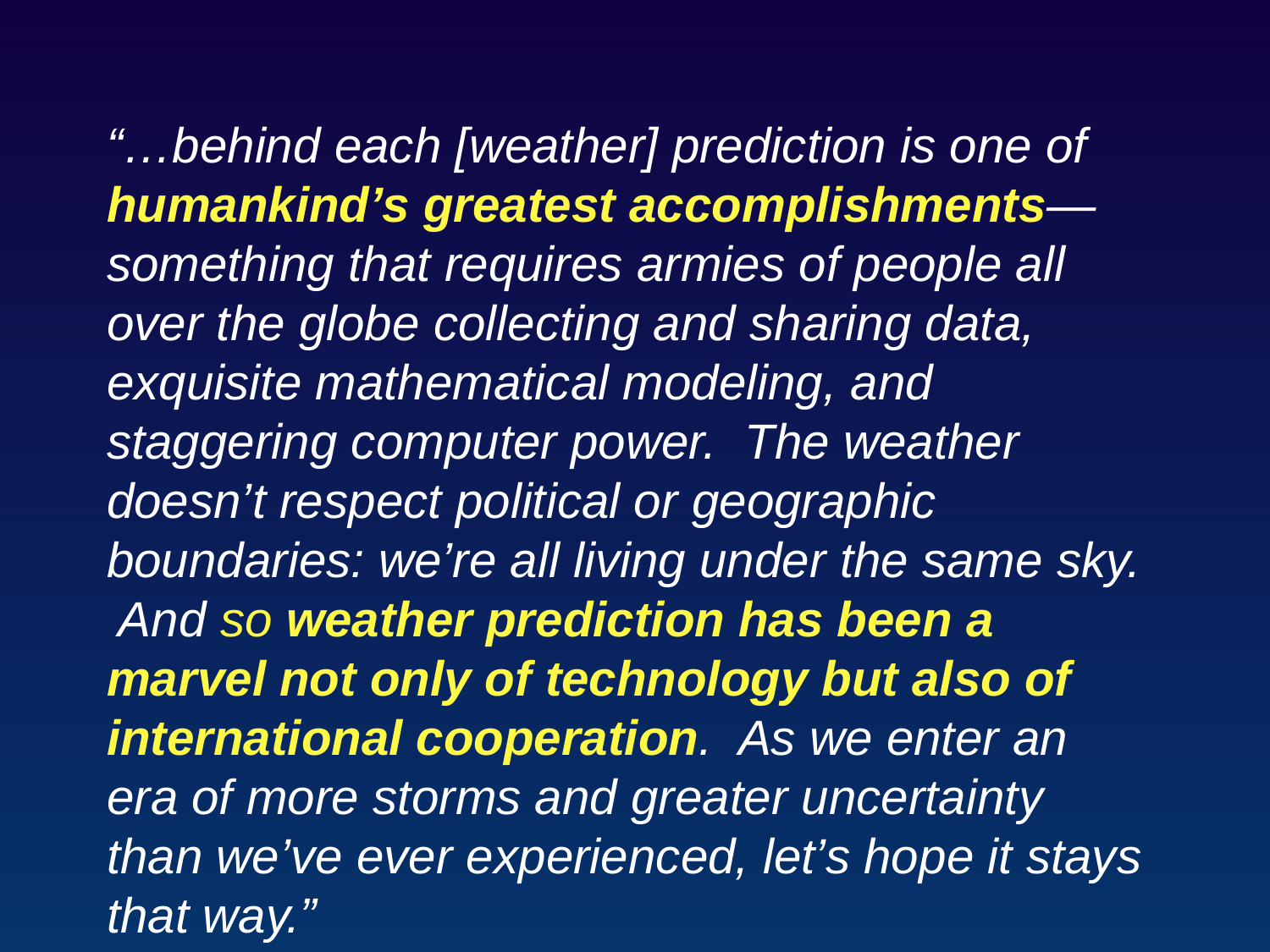

“…behind each [weather] prediction is one of humankind’s greatest accomplishments—something that requires armies of people all over the globe collecting and sharing data, exquisite mathematical modeling, and staggering computer power.  The weather doesn’t respect political or geographic boundaries: we’re all living under the same sky.  And so weather prediction has been a marvel not only of technology but also of international cooperation.  As we enter an era of more storms and greater uncertainty than we’ve ever experienced, let’s hope it stays that way.”

	–Hannah Fry, The New Yorker, June 24, 2019